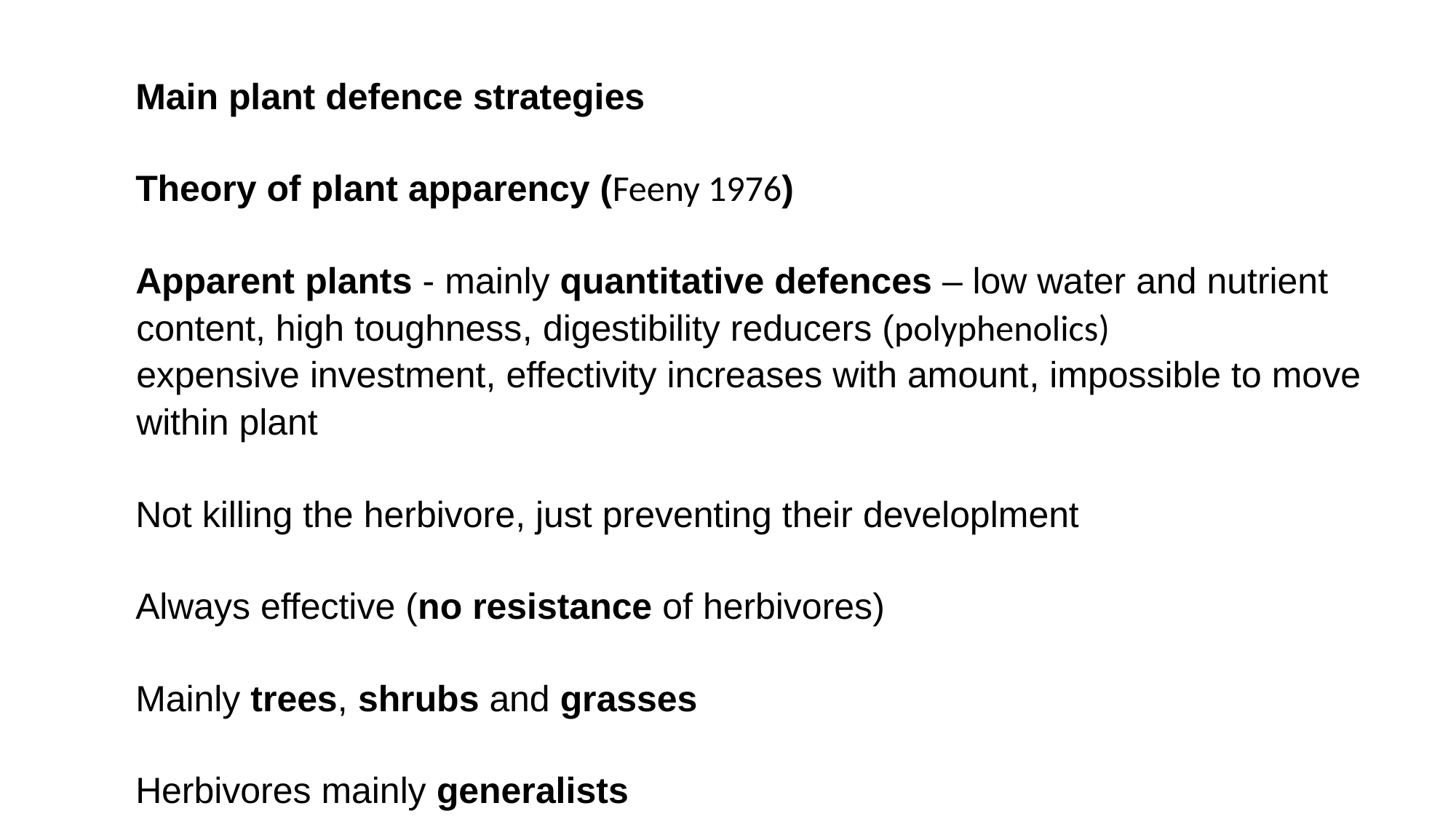

Main plant defence strategies
Theory of plant apparency (Feeny 1976)
Apparent plants - mainly quantitative defences – low water and nutrient content, high toughness, digestibility reducers (polyphenolics)                             expensive investment, effectivity increases with amount, impossible to move within plant
Not killing the herbivore, just preventing their developlment
Always effective (no resistance of herbivores)
Mainly trees, shrubs and grasses
Herbivores mainly generalists